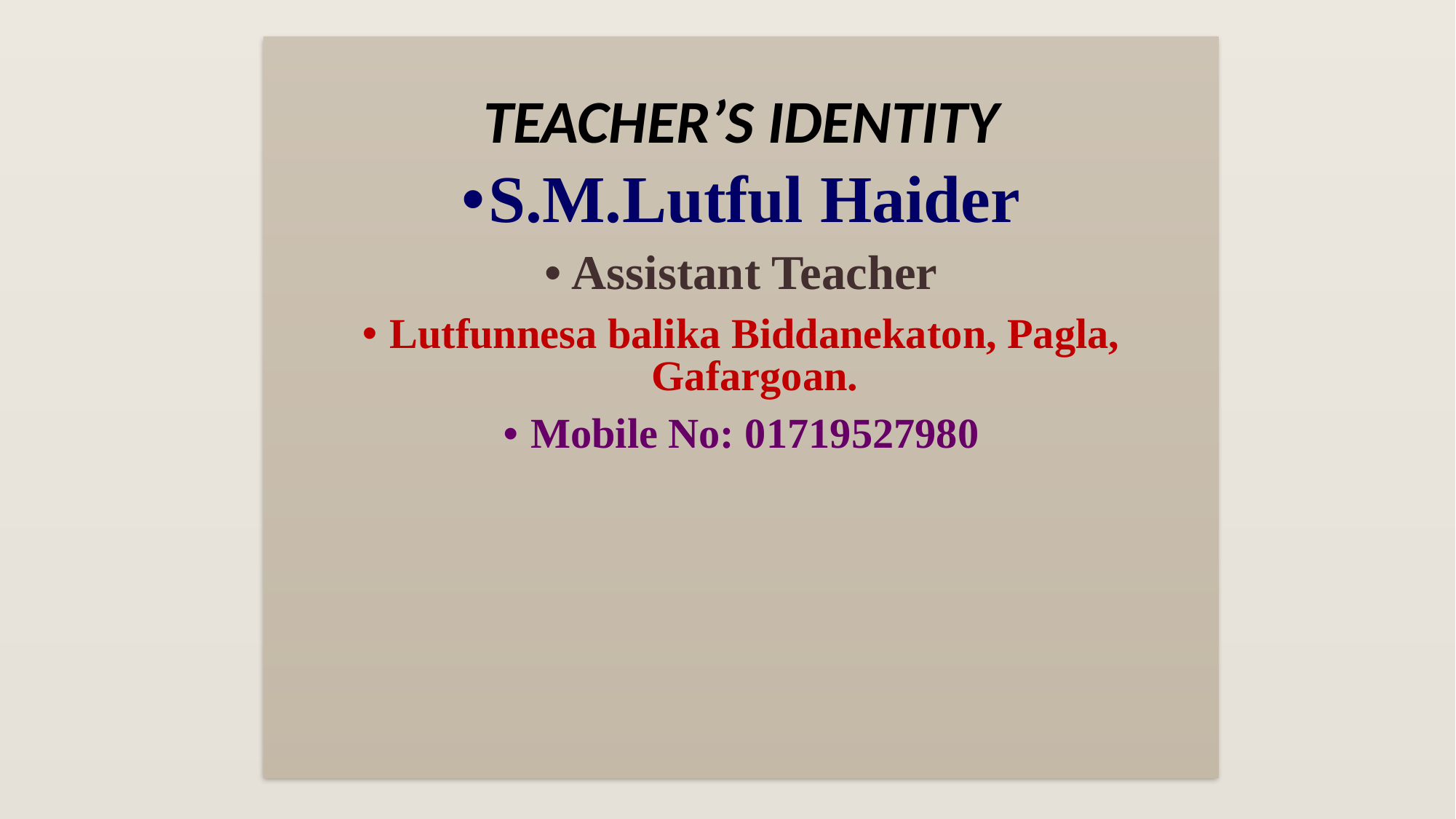

TEACHER’S IDENTITY
S.M.Lutful Haider
Assistant Teacher
Lutfunnesa balika Biddanekaton, Pagla, Gafargoan.
Mobile No: 01719527980